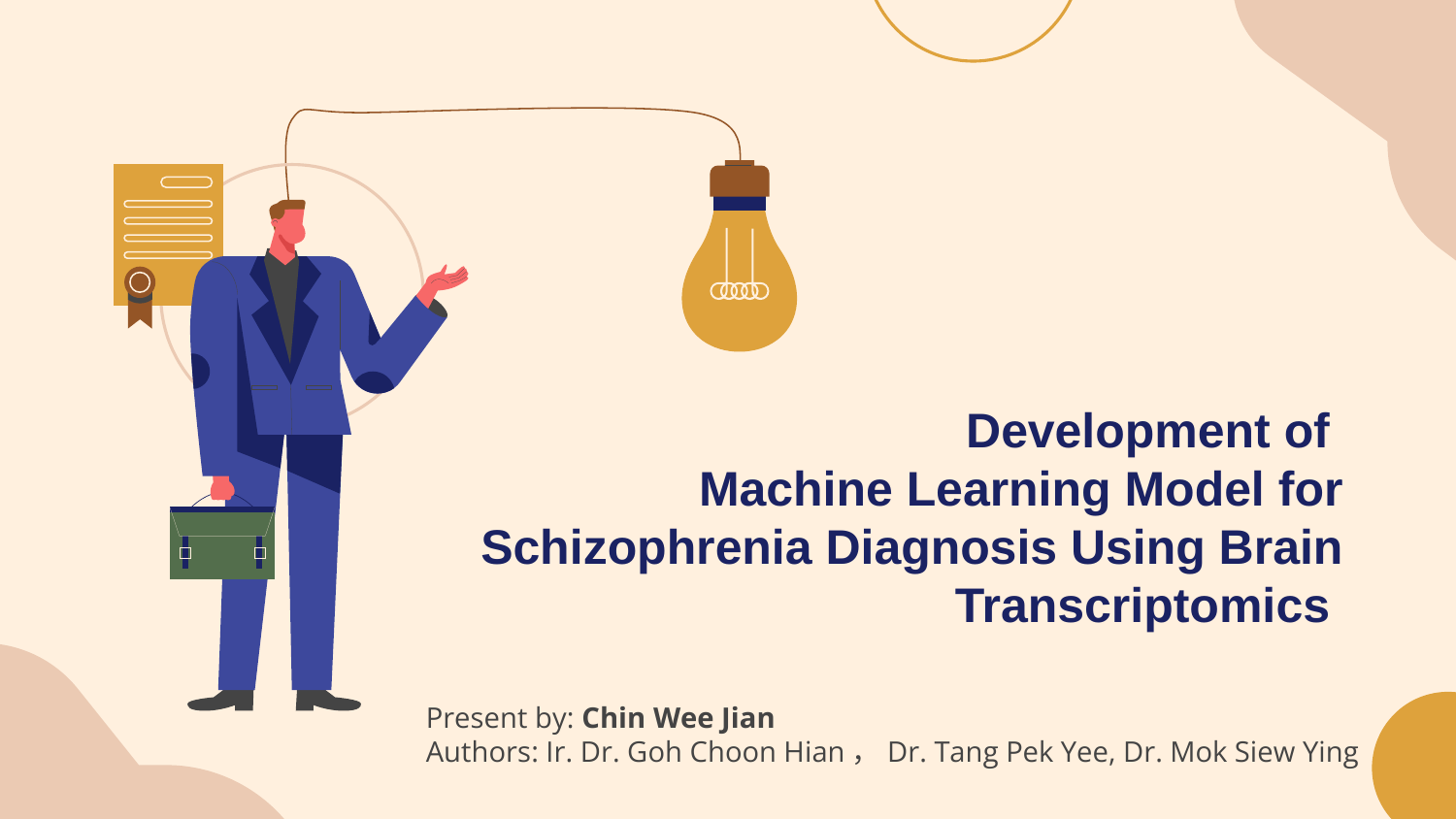

# Development of Machine Learning Model for Schizophrenia Diagnosis Using Brain Transcriptomics
Present by: Chin Wee Jian
Authors: Ir. Dr. Goh Choon Hian，Dr. Tang Pek Yee, Dr. Mok Siew Ying